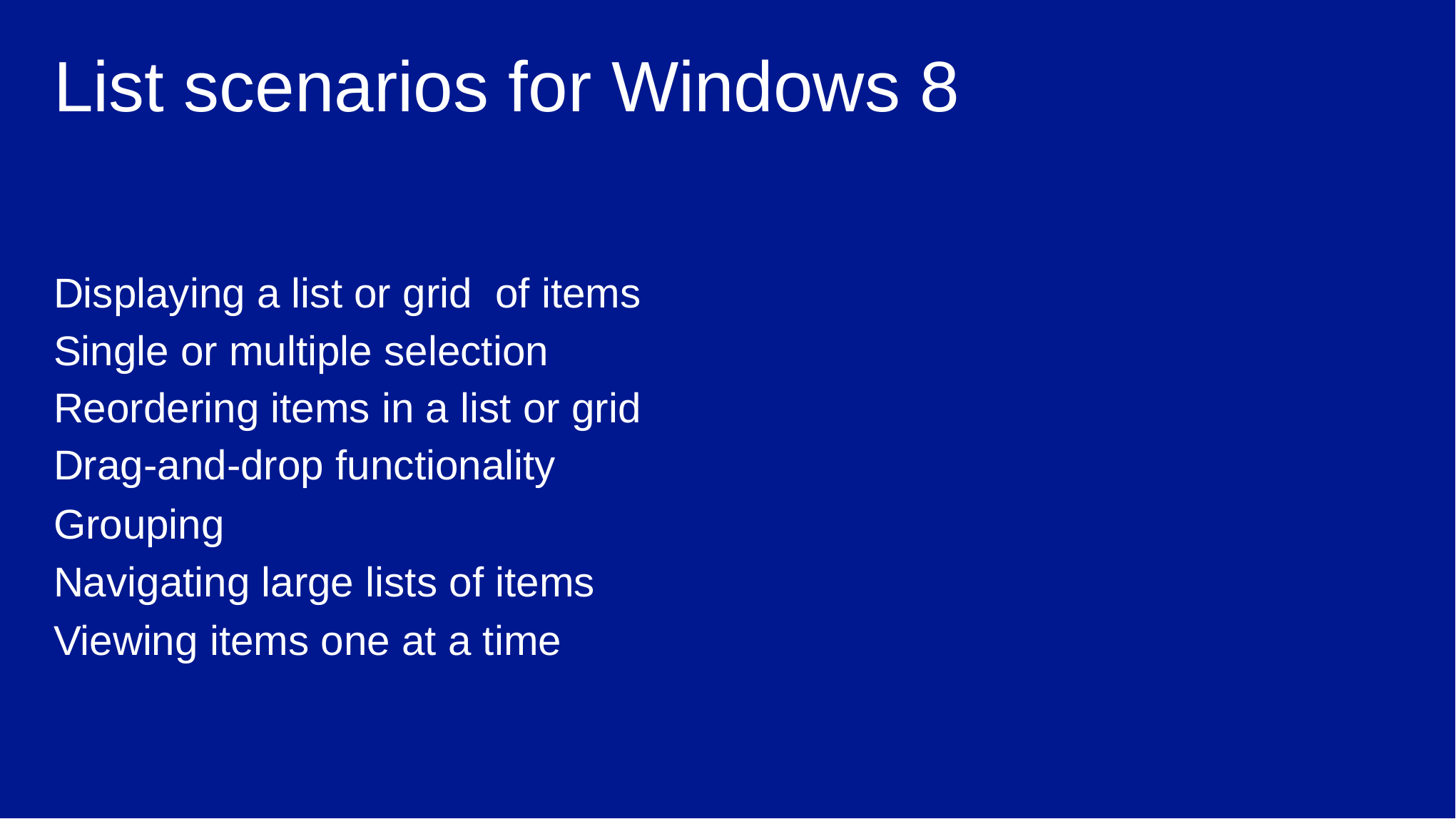

# List scenarios for Windows 8
Displaying a list or grid  of items
Single or multiple selection
Reordering items in a list or grid
Drag-and-drop functionality
Grouping
Navigating large lists of items
Viewing items one at a time